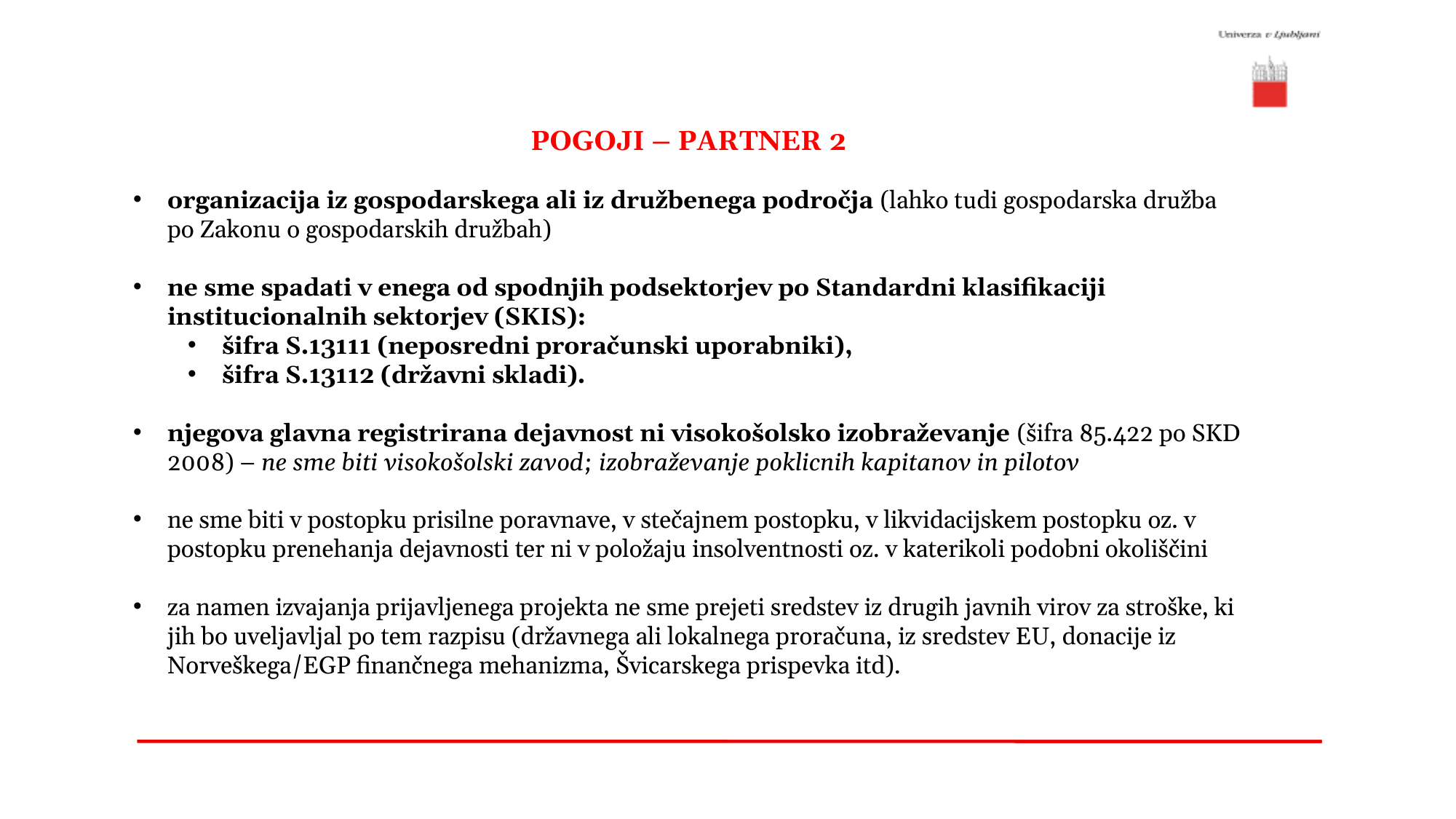

POGOJI – PARTNER 2

organizacija iz gospodarskega ali iz družbenega področja (lahko tudi gospodarska družba po Zakonu o gospodarskih družbah)

ne sme spadati v enega od spodnjih podsektorjev po Standardni klasifikaciji institucionalnih sektorjev (SKIS):
šifra S.13111 (neposredni proračunski uporabniki),
šifra S.13112 (državni skladi).

njegova glavna registrirana dejavnost ni visokošolsko izobraževanje (šifra 85.422 po SKD 2008) – ne sme biti visokošolski zavod; izobraževanje poklicnih kapitanov in pilotov

ne sme biti v postopku prisilne poravnave, v stečajnem postopku, v likvidacijskem postopku oz. v postopku prenehanja dejavnosti ter ni v položaju insolventnosti oz. v katerikoli podobni okoliščini

za namen izvajanja prijavljenega projekta ne sme prejeti sredstev iz drugih javnih virov za stroške, ki jih bo uveljavljal po tem razpisu (državnega ali lokalnega proračuna, iz sredstev EU, donacije iz Norveškega/EGP finančnega mehanizma, Švicarskega prispevka itd).